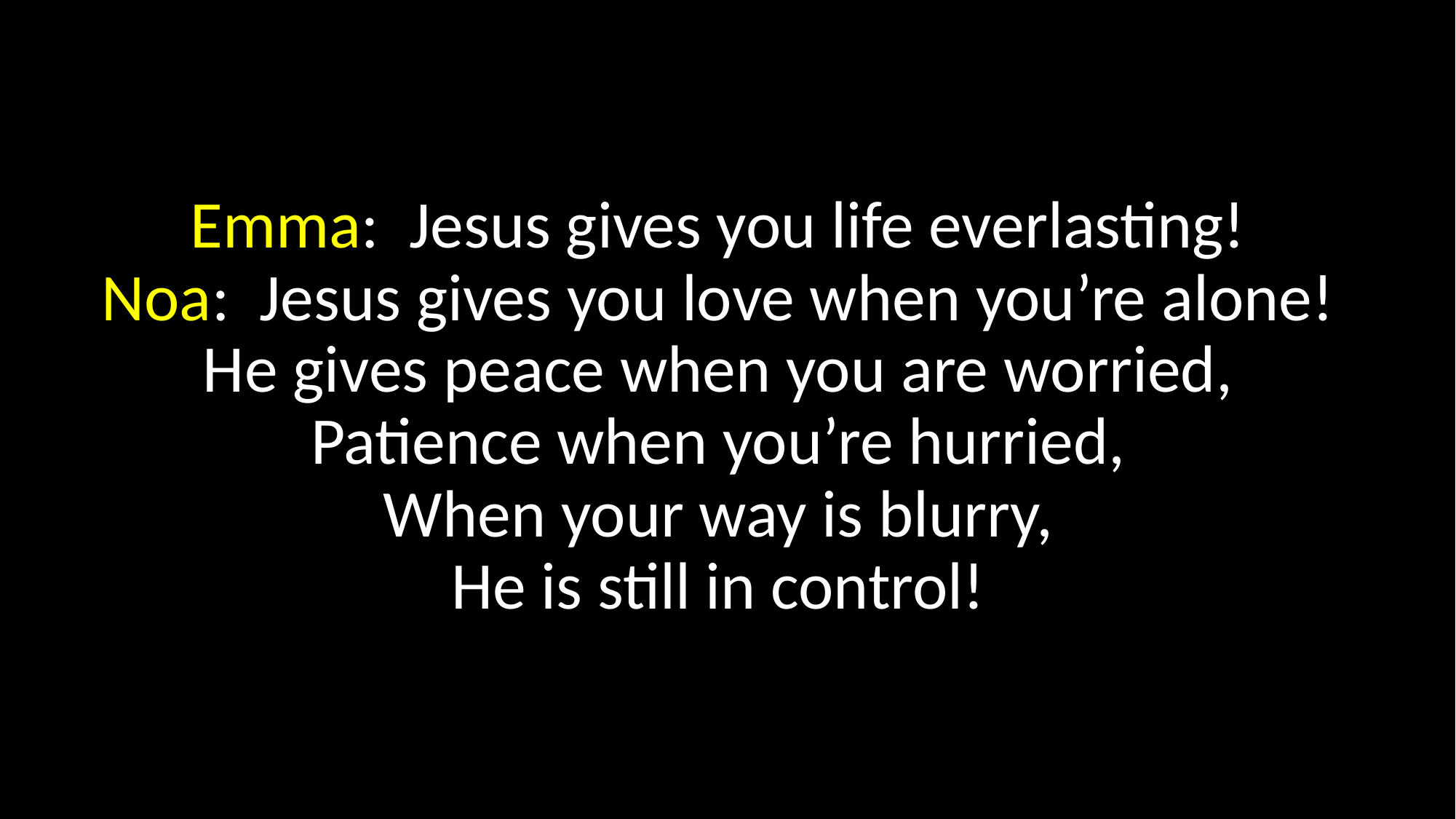

# Emma:  Jesus gives you life everlasting! Noa:  Jesus gives you love when you’re alone! He gives peace when you are worried, Patience when you’re hurried, When your way is blurry, He is still in control!